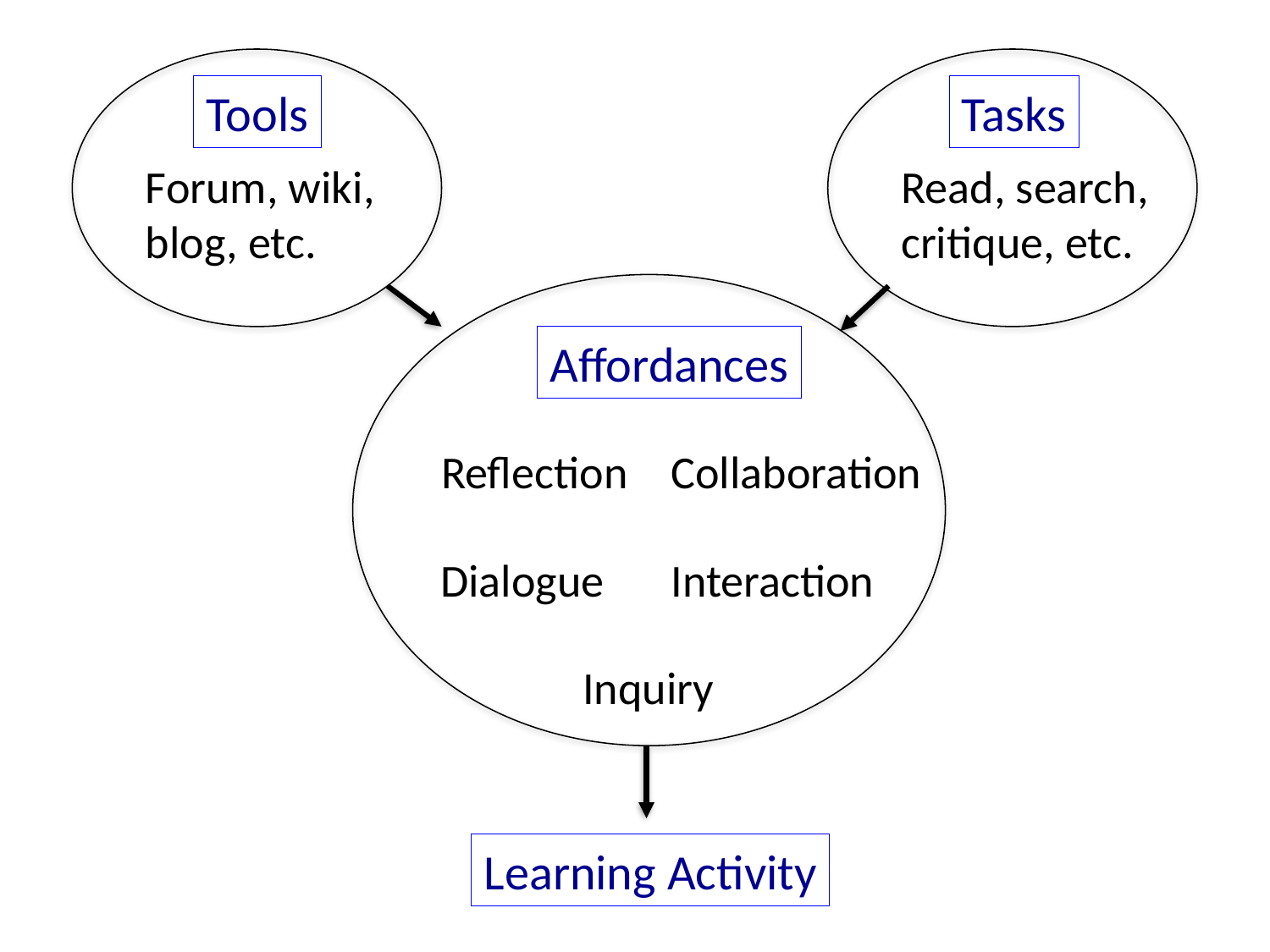

Tools
Forum, wiki, blog, etc.

Tasks
Read, search,  critique, etc.

Affordances
Reflection
Collaboration
Dialogue
Interaction
Inquiry
Learning Activity